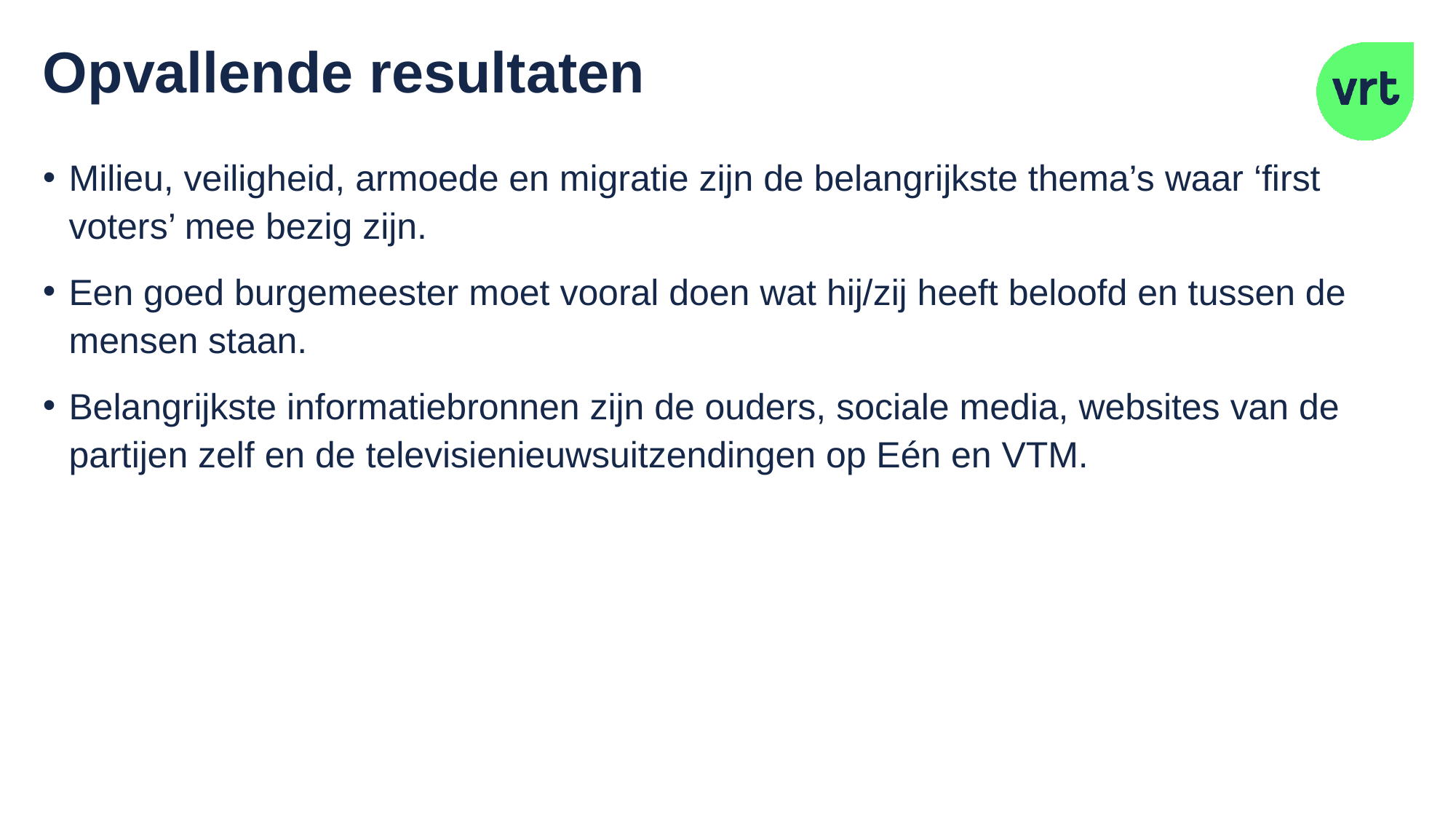

# Opvallende resultaten
Milieu, veiligheid, armoede en migratie zijn de belangrijkste thema’s waar ‘first voters’ mee bezig zijn.
Een goed burgemeester moet vooral doen wat hij/zij heeft beloofd en tussen de mensen staan.
Belangrijkste informatiebronnen zijn de ouders, sociale media, websites van de partijen zelf en de televisienieuwsuitzendingen op Eén en VTM.